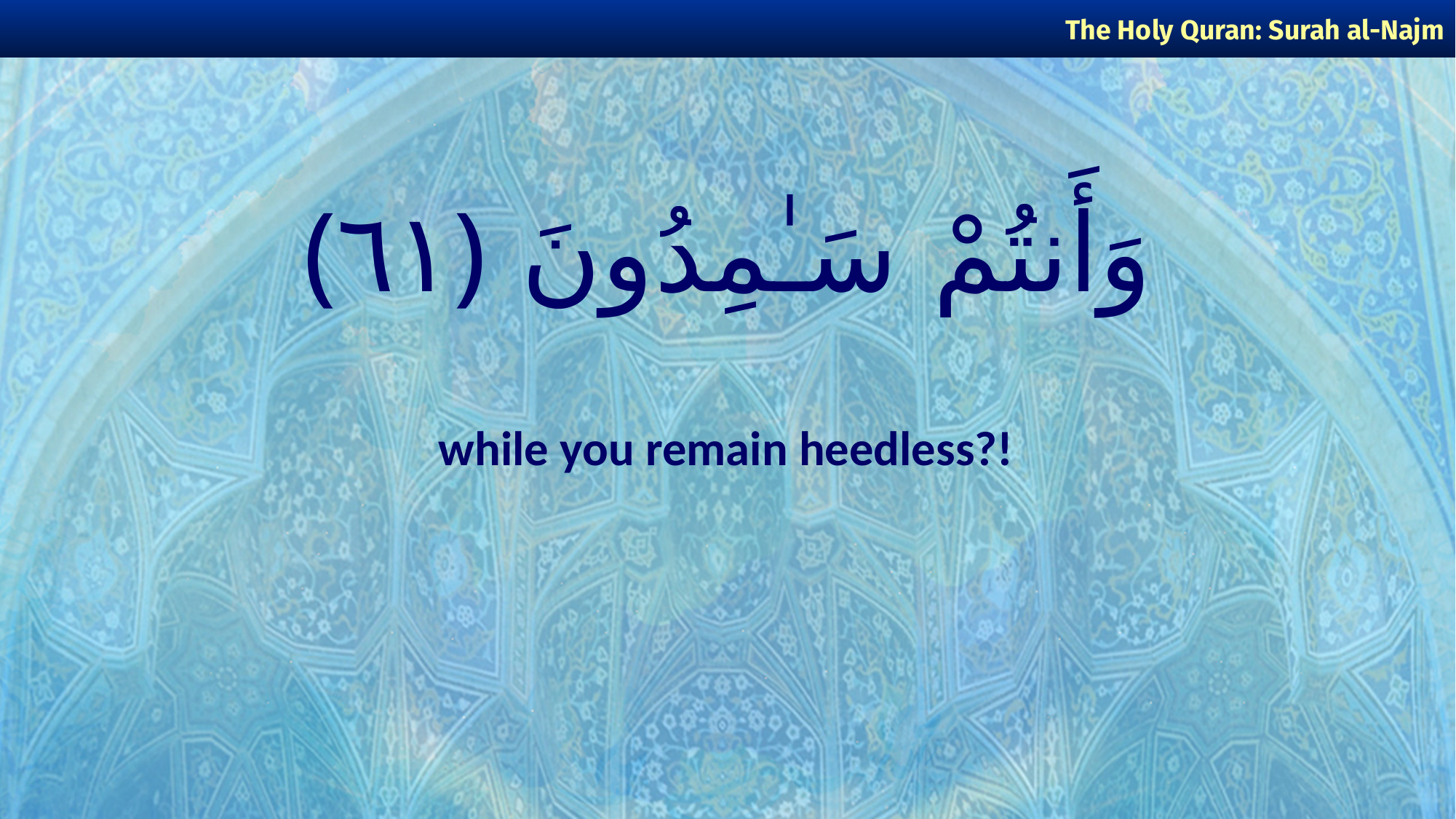

The Holy Quran: Surah al-Najm
# وَأَنتُمْ سَـٰمِدُونَ ﴿٦١﴾
while you remain heedless?!